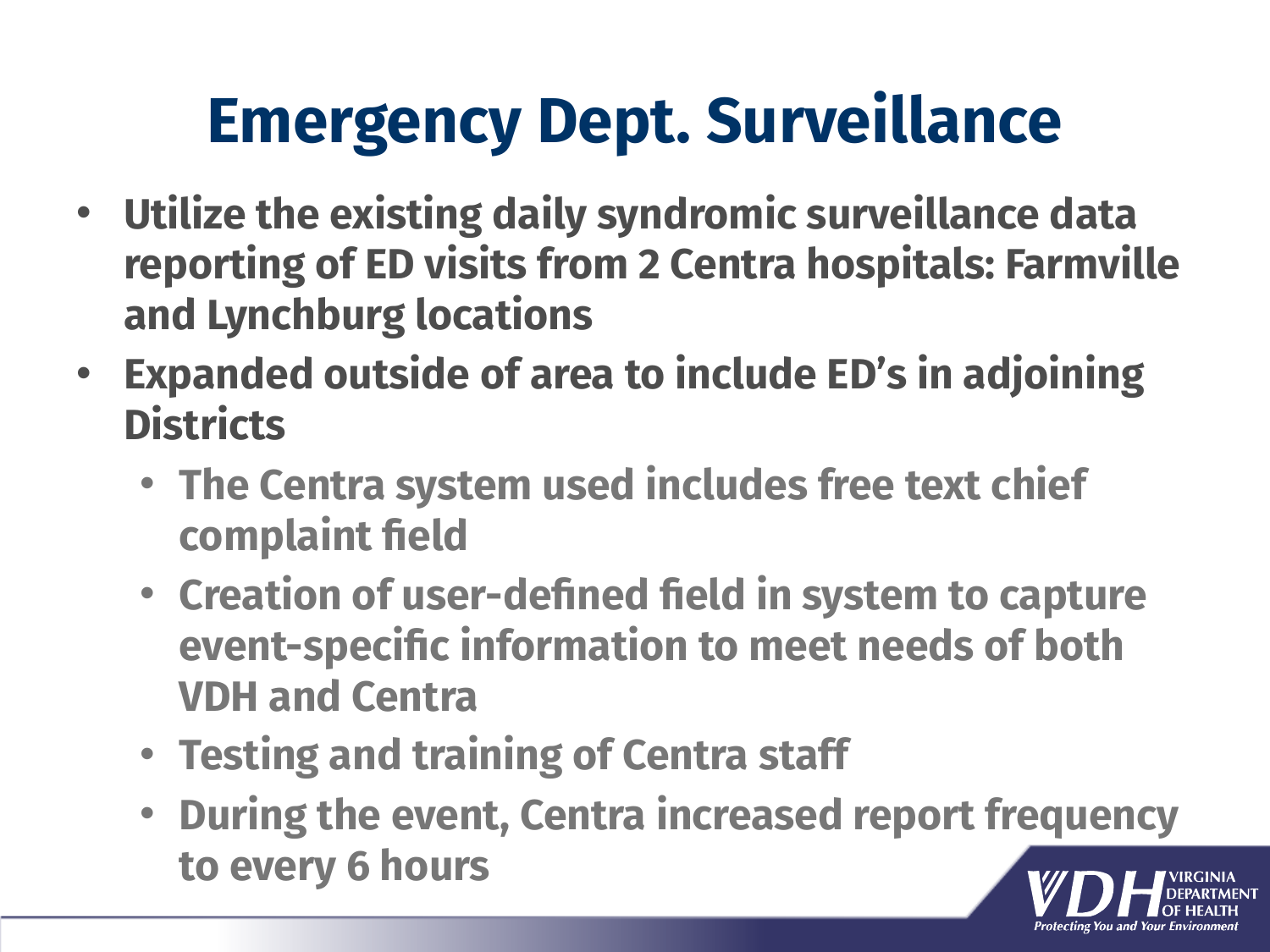

# Emergency Dept. Surveillance
Utilize the existing daily syndromic surveillance data reporting of ED visits from 2 Centra hospitals: Farmville and Lynchburg locations
Expanded outside of area to include ED’s in adjoining Districts
The Centra system used includes free text chief complaint field
Creation of user-defined field in system to capture event-specific information to meet needs of both VDH and Centra
Testing and training of Centra staff
During the event, Centra increased report frequency to every 6 hours